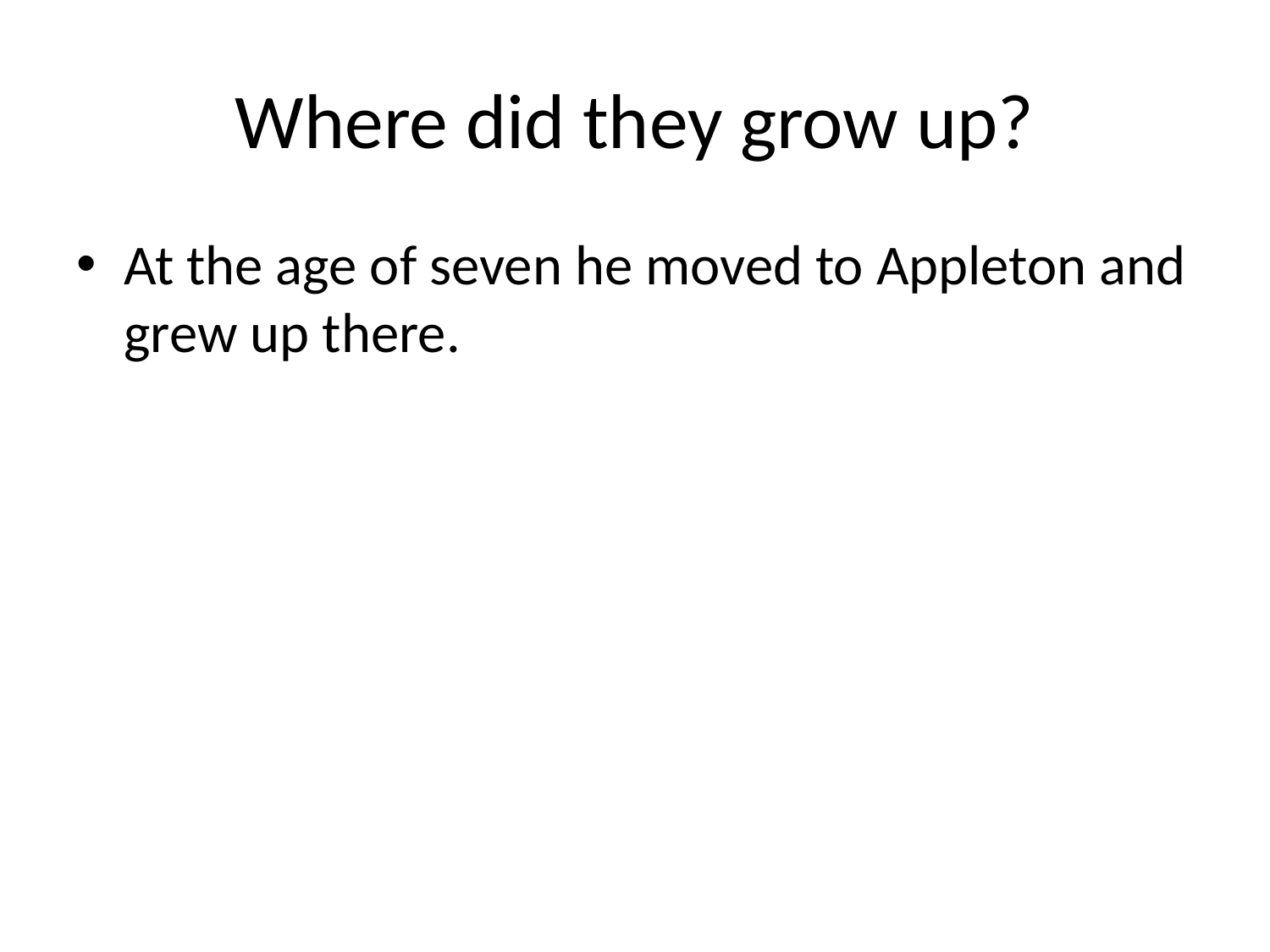

# Where did they grow up?
At the age of seven he moved to Appleton and grew up there.